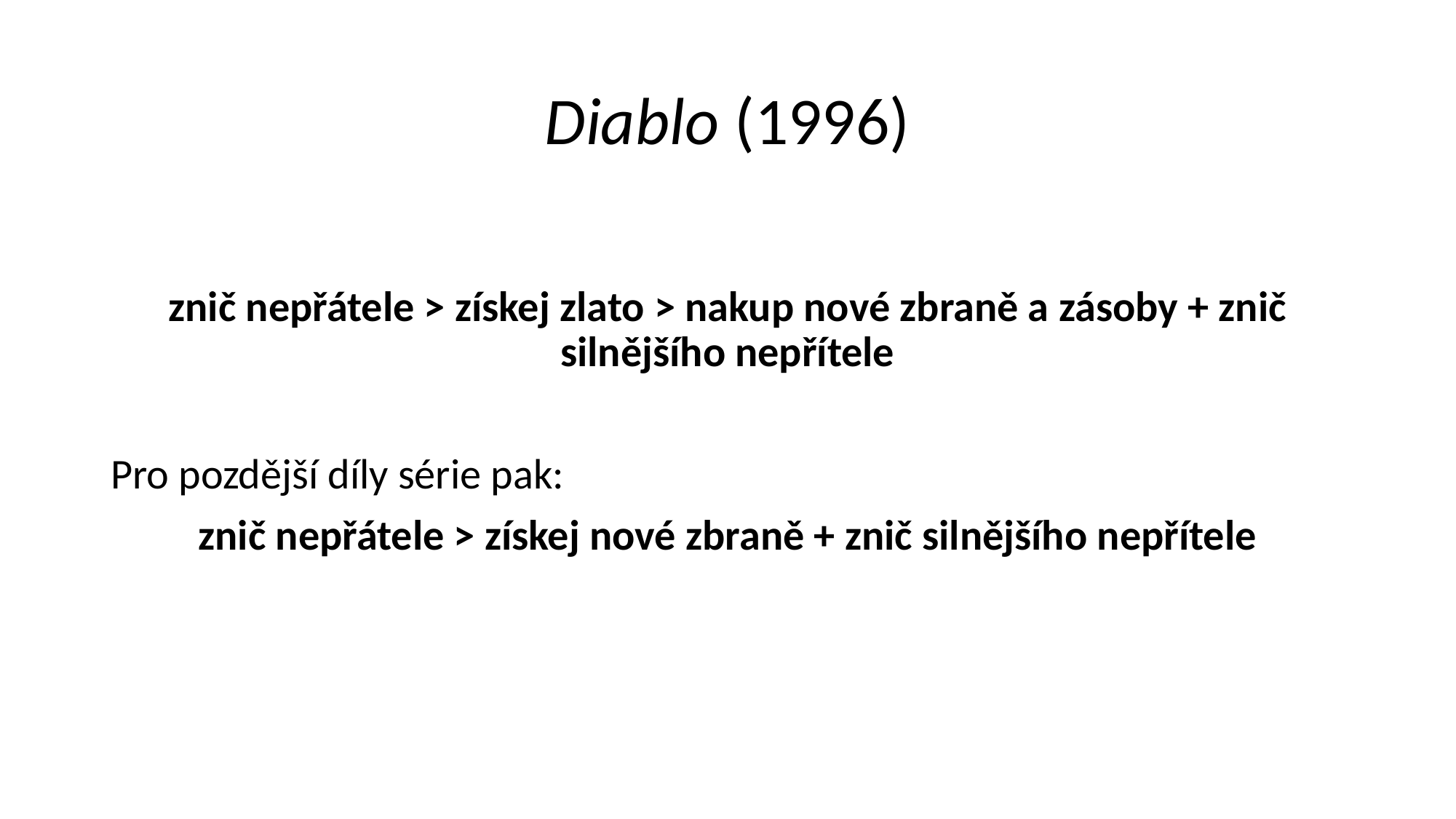

# Diablo (1996)

znič nepřátele > získej zlato > nakup nové zbraně a zásoby + znič silnějšího nepřítele

Pro pozdější díly série pak:
znič nepřátele > získej nové zbraně + znič silnějšího nepřítele